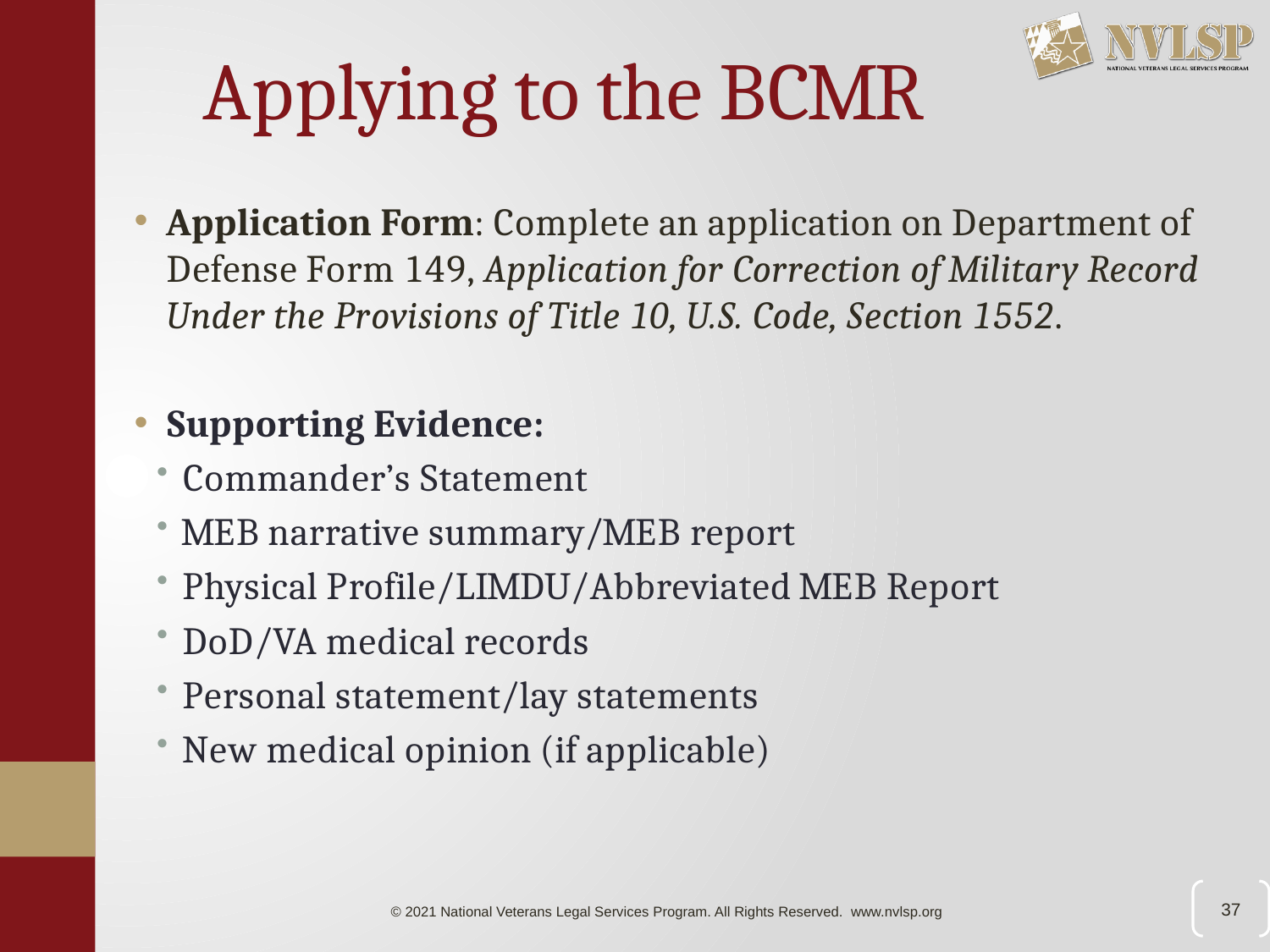

# Applying to the BCMR
Application Form: Complete an application on Department of Defense Form 149, Application for Correction of Military Record Under the Provisions of Title 10, U.S. Code, Section 1552.

Supporting Evidence:
Commander’s Statement
MEB narrative summary/MEB report
Physical Profile/LIMDU/Abbreviated MEB Report
DoD/VA medical records
Personal statement/lay statements
New medical opinion (if applicable)

37
© 2021 National Veterans Legal Services Program. All Rights Reserved.  www.nvlsp.org